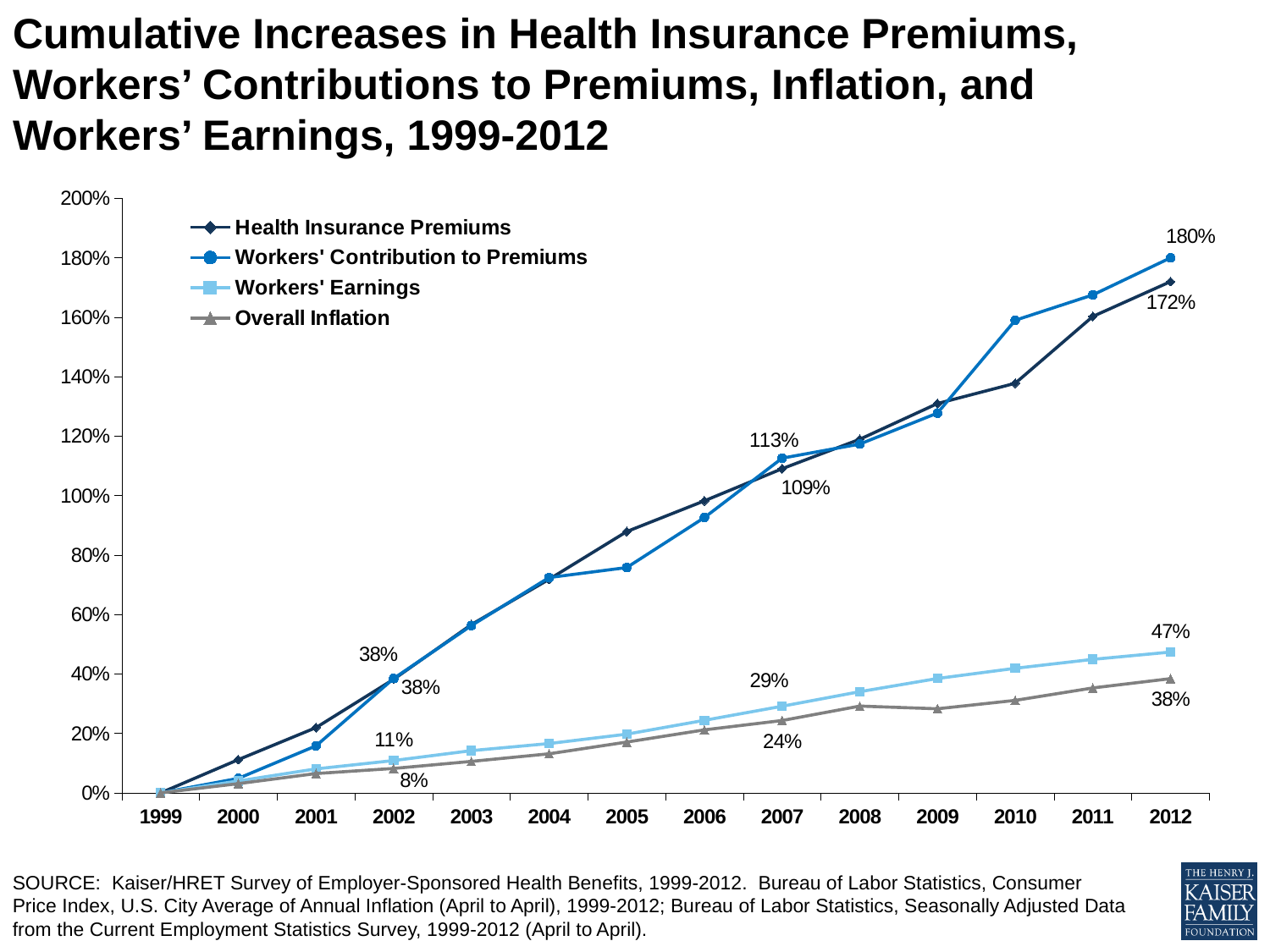

# Cumulative Increases in Health Insurance Premiums, Workers’ Contributions to Premiums, Inflation, and Workers’ Earnings, 1999-2012

### Chart

| Category | Health Insurance Premiums | Workers' Contribution to Premiums | Workers' Earnings | Overall Inflation |
|---|---|---|---|---|
| 1999 | 0.0 | 0.0 | 0.0 | 0.0 |
| 2000 | 0.11172438803263818 | 0.04870641327285141 | 0.040000000000000036 | 0.030999999999999917 |
| 2001 | 0.21940619090791347 | 0.15805286312099853 | 0.08055999999999996 | 0.06502299999999983 |
| 2002 | 0.38201932392177174 | 0.3847683797859287 | 0.10865455999999996 | 0.0820633679999998 |
| 2003 | 0.5660226395544619 | 0.5626281962563193 | 0.14191419679999995 | 0.10586876209599971 |
| 2004 | 0.7183361740707164 | 0.7242445070965715 | 0.16589439493279978 | 0.1313037436242077 |
| 2005 | 0.8788809739671026 | 0.7579786861817848 | 0.19737354359598536 | 0.17089937465105498 |
| 2006 | 0.9824808185468203 | 0.9260228875511811 | 0.24407111179622865 | 0.21188085276384183 |
| 2007 | 1.0905310711047793 | 1.1261039068076388 | 0.29134581404448534 | 0.2433897549357018 |
| 2008 | 1.1896146095065405 | 1.1734457443119348 | 0.3404169549781759 | 0.29188195537819417 |
| 2009 | 1.309772309286362 | 1.2777141062145345 | 0.3846507144924556 | 0.2828387816905469 |
| 2010 | 1.3779095972024349 | 1.5899523681415486 | 0.419 | 0.31106123488773885 |
| 2011 | 1.6029029193109698 | 1.6753071656167338 | 0.44907158898421673 | 0.35301519440414664 |
| 2012 | 1.72 | 1.8 | 0.47370580599694834 | 0.384134543875442 |
SOURCE:  Kaiser/HRET Survey of Employer-Sponsored Health Benefits, 1999-2012.  Bureau of Labor Statistics, Consumer Price Index, U.S. City Average of Annual Inflation (April to April), 1999-2012; Bureau of Labor Statistics, Seasonally Adjusted Data from the Current Employment Statistics Survey, 1999-2012 (April to April).